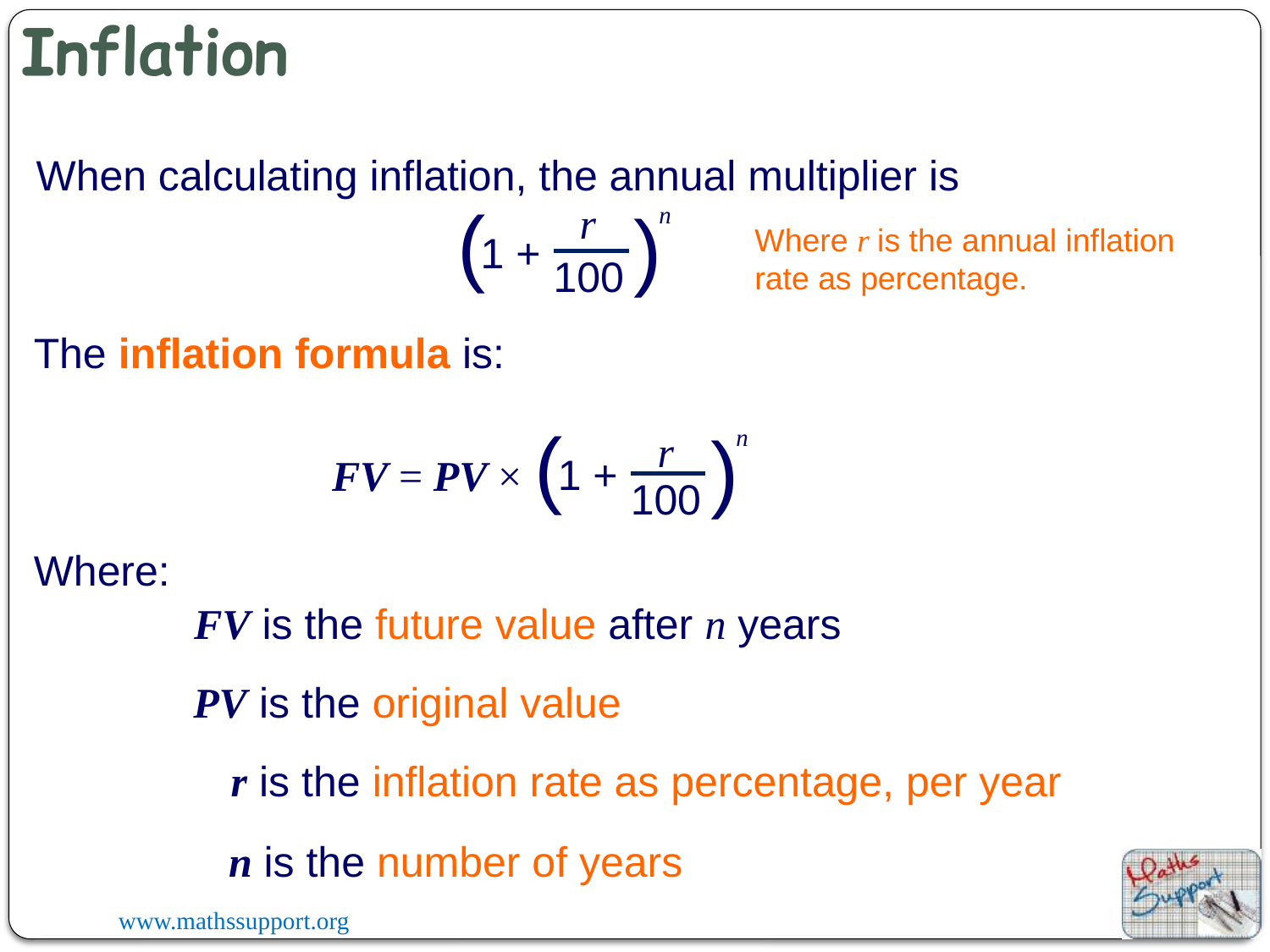

Inflation
When calculating inflation, the annual multiplier is
(
n
)
r
Where r is the annual inflation rate as percentage.
1 +
100
The inflation formula is:
(
n
)
r
1 +
FV = PV ×
100
Where:
FV is the future value after n years
PV is the original value
r is the inflation rate as percentage, per year
n is the number of years